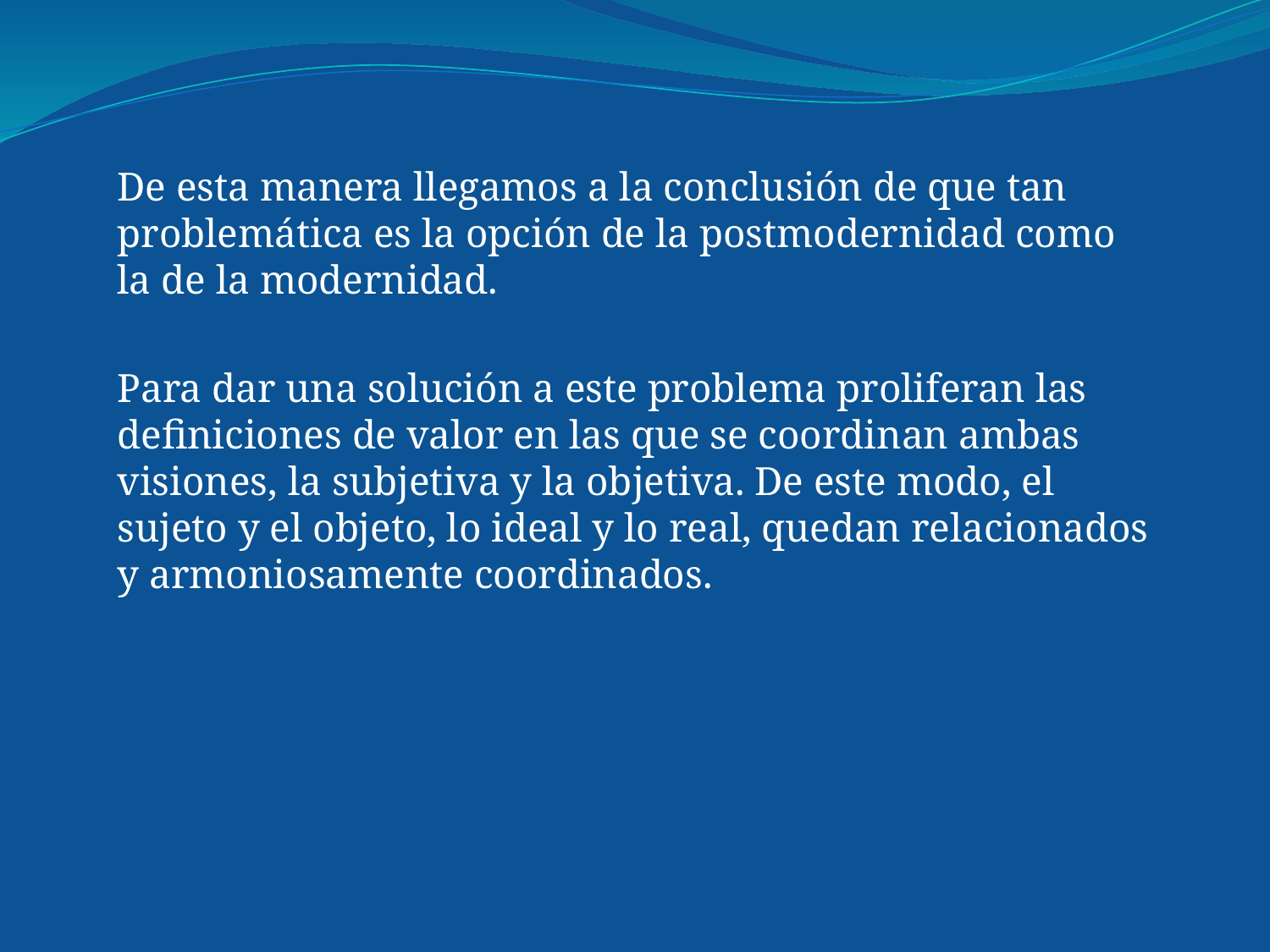

De esta manera llegamos a la conclusión de que tan problemática es la opción de la postmodernidad como la de la modernidad.

Para dar una solución a este problema proliferan las definiciones de valor en las que se coordinan ambas visiones, la subjetiva y la objetiva. De este modo, el sujeto y el objeto, lo ideal y lo real, quedan relacionados y armoniosamente coordinados.